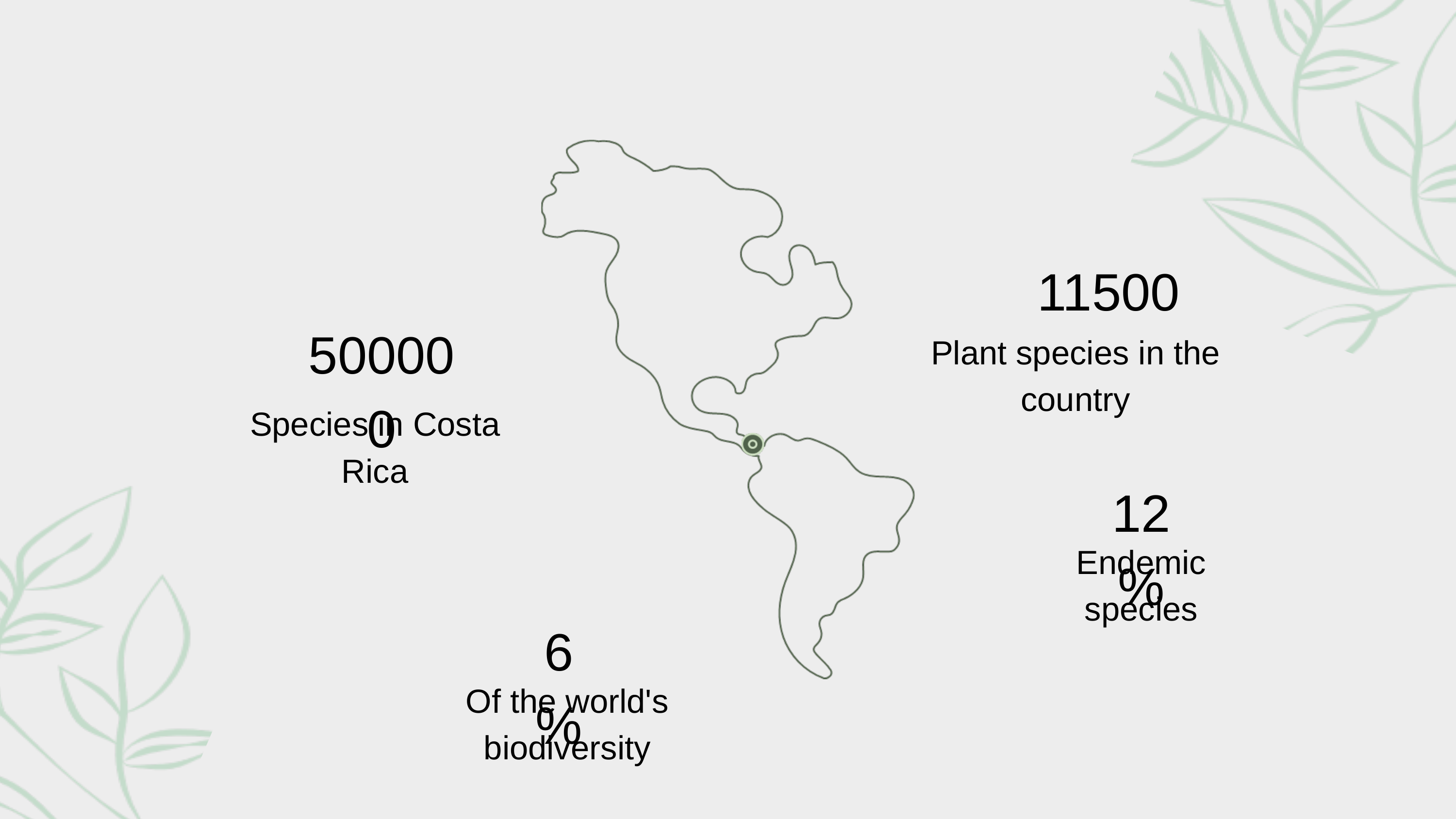

11500
500000
Plant species in the country
Species in Costa Rica

12%
Endemic species
6%
Of the world's biodiversity